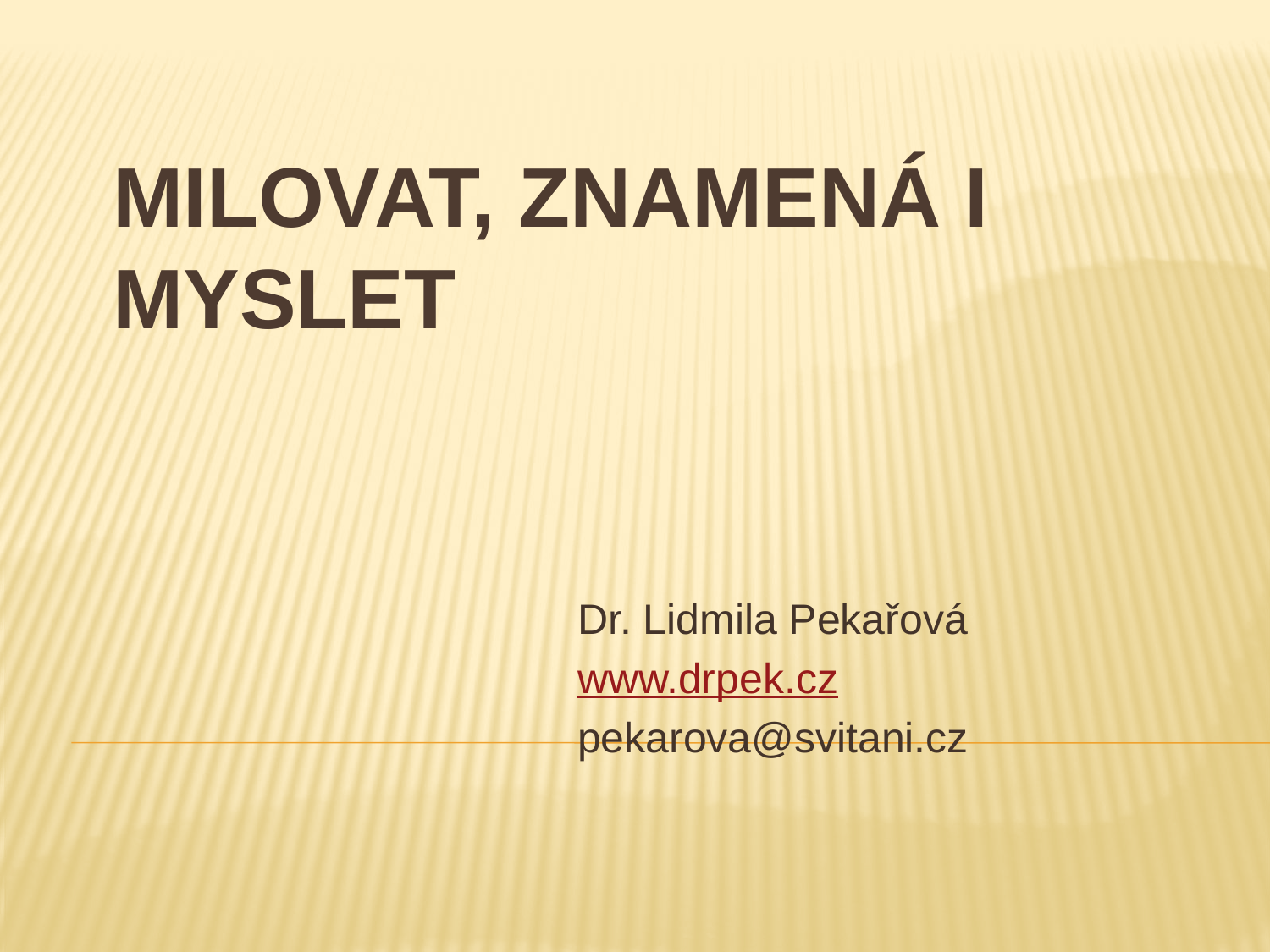

# Milovat, znamená i myslet
Dr. Lidmila Pekařová
www.drpek.cz
pekarova@svitani.cz